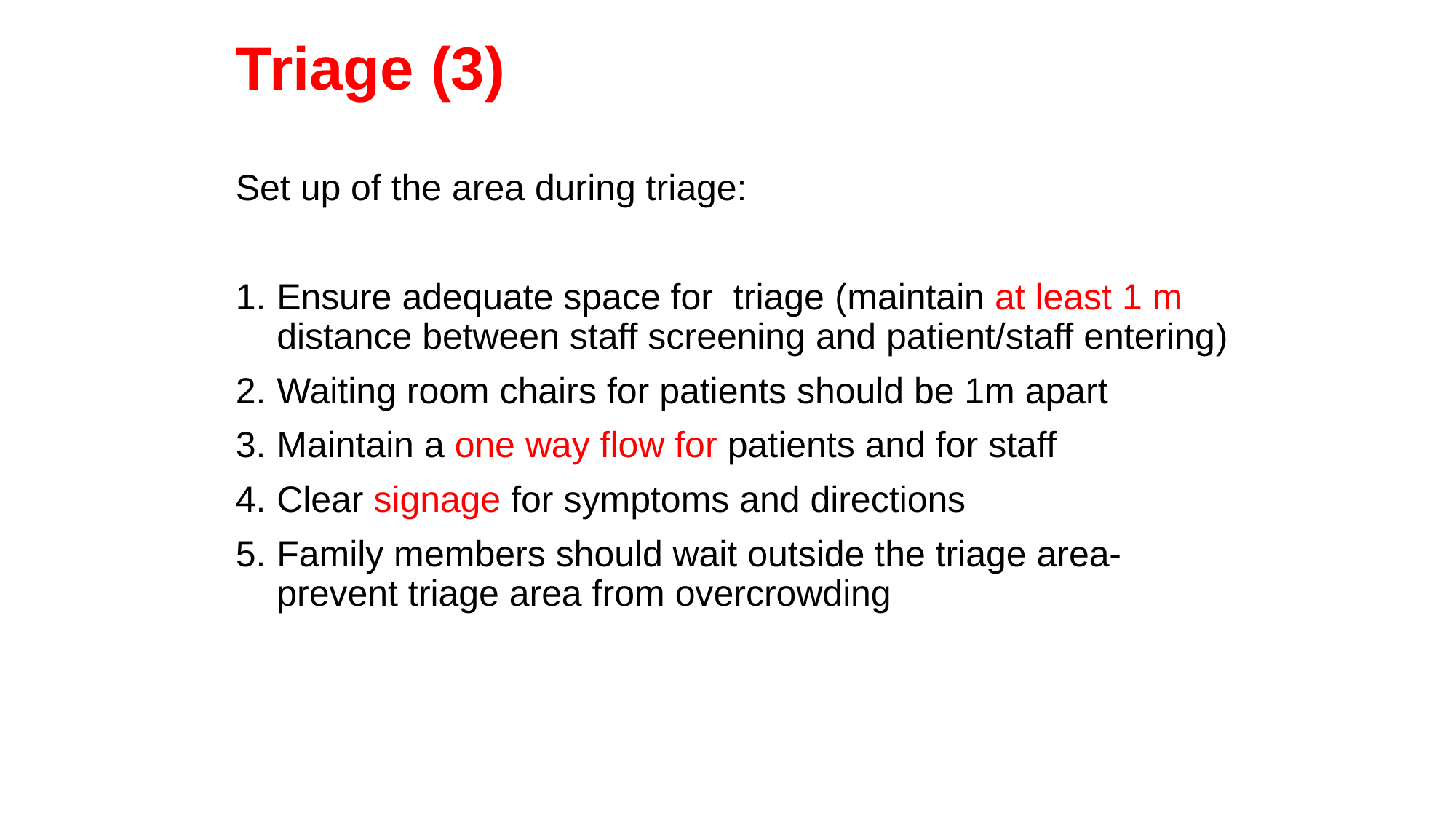

# Triage (3)
Set up of the area during triage:

Ensure adequate space for  triage​ (maintain at least 1 m distance between staff screening and patient/staff entering​)
Waiting room chairs for patients should be 1m apart​
Maintain a one way flow for patients and for staff​
Clear signage​ for symptoms and directions
Family members should wait outside the triage area-prevent triage area from overcrowding​